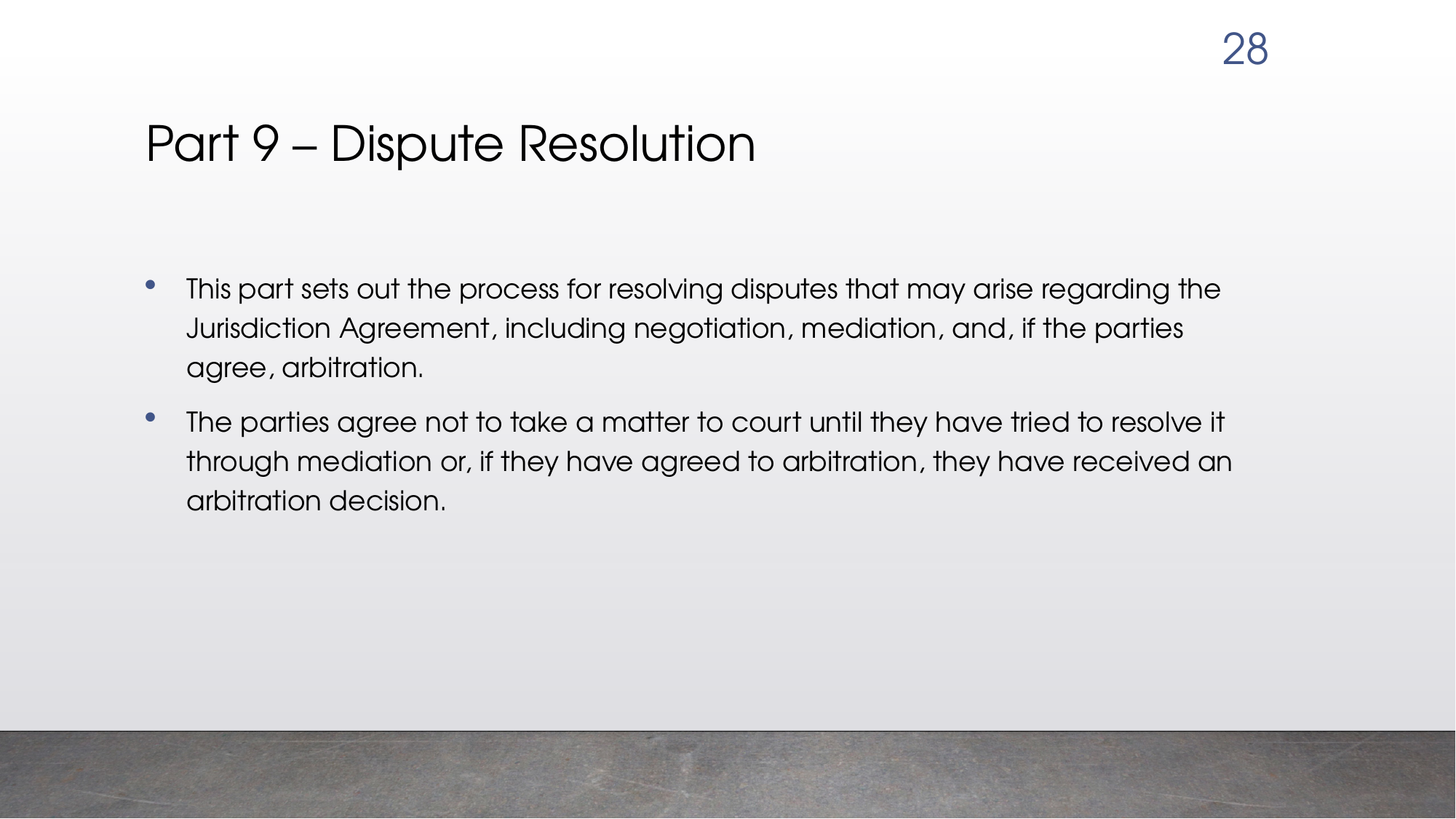

28
# Part 9 – Dispute Resolution
This part sets out the process for resolving disputes that may arise regarding the Jurisdiction Agreement, including negotiation, mediation, and, if the parties agree, arbitration.
The parties agree not to take a matter to court until they have tried to resolve it through mediation or, if they have agreed to arbitration, they have received an arbitration decision.